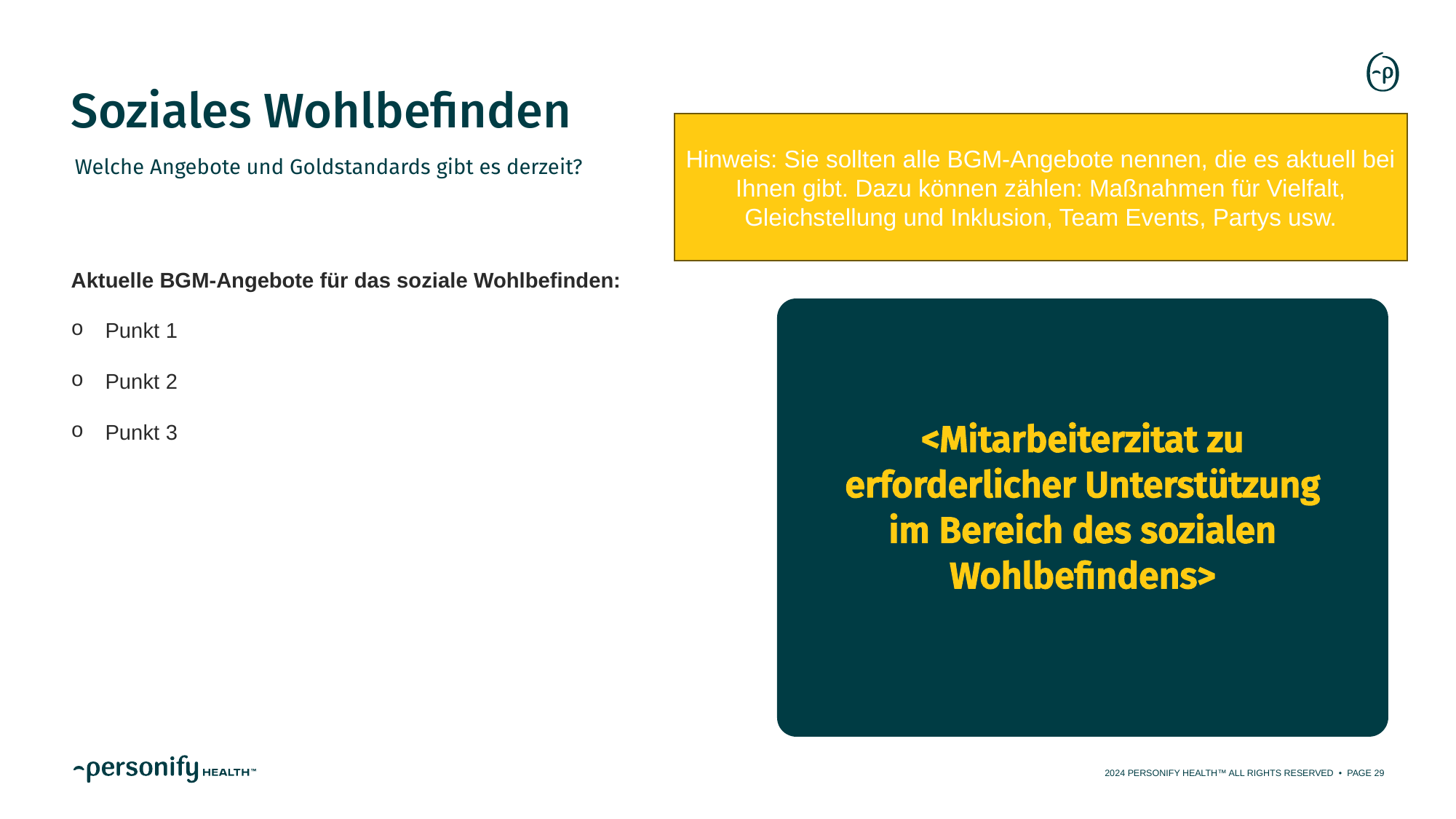

# Soziales Wohlbefinden
Hinweis: Sie sollten alle BGM-Angebote nennen, die es aktuell bei Ihnen gibt. Dazu können zählen: Maßnahmen für Vielfalt, Gleichstellung und Inklusion, Team Events, Partys usw.
Welche Angebote und Goldstandards gibt es derzeit?
Aktuelle BGM-Angebote für das soziale Wohlbefinden:
Punkt 1
Punkt 2
Punkt 3

<Mitarbeiterzitat zu erforderlicher Unterstützung im Bereich des sozialen Wohlbefindens>